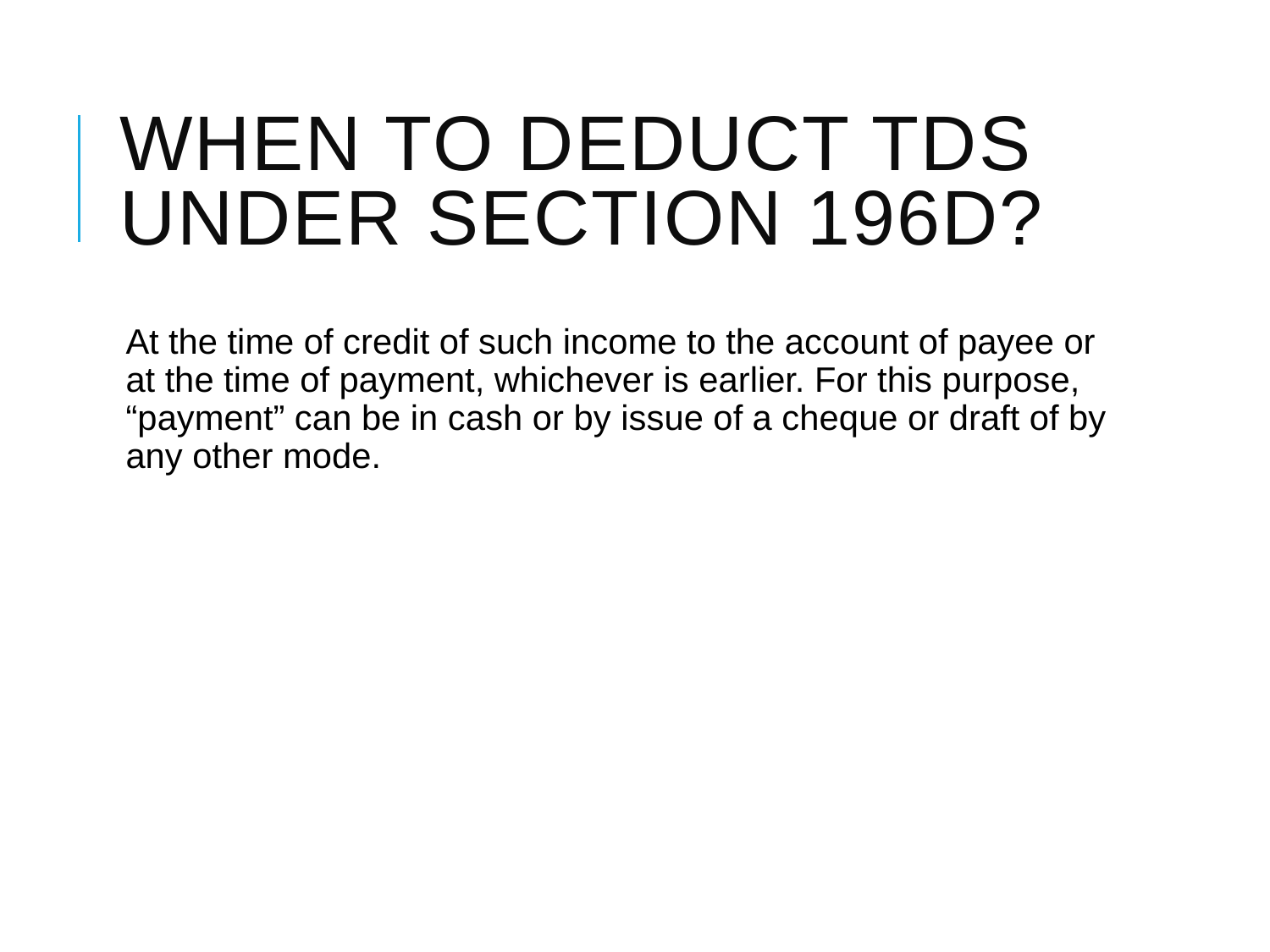

# When to Deduct TDS under Section 196D?
At the time of credit of such income to the account of payee or at the time of payment, whichever is earlier. For this purpose, “payment” can be in cash or by issue of a cheque or draft of by any other mode.